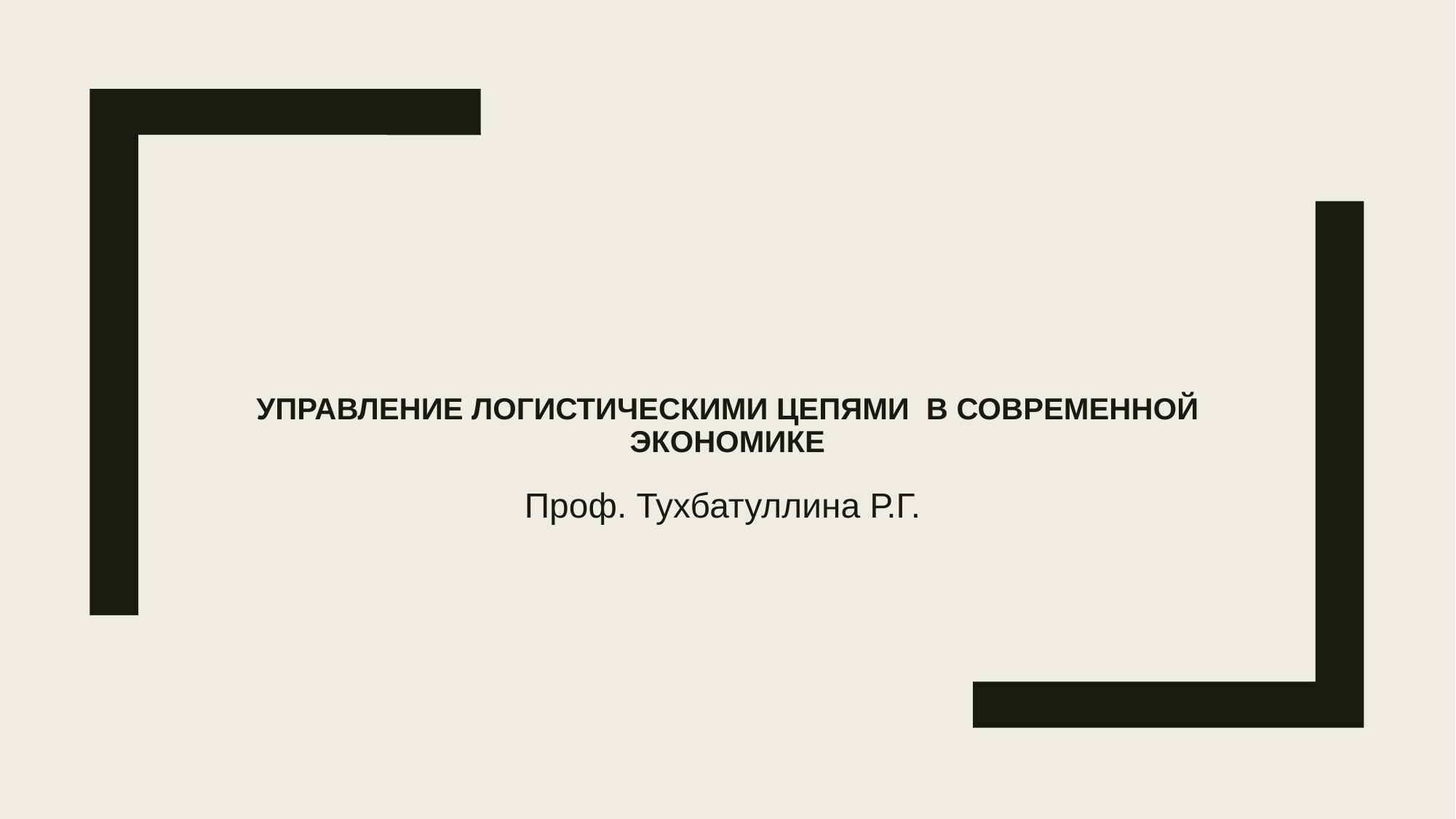

# Управление логистическими цепями  в современной экономике
Проф. Тухбатуллина Р.Г.